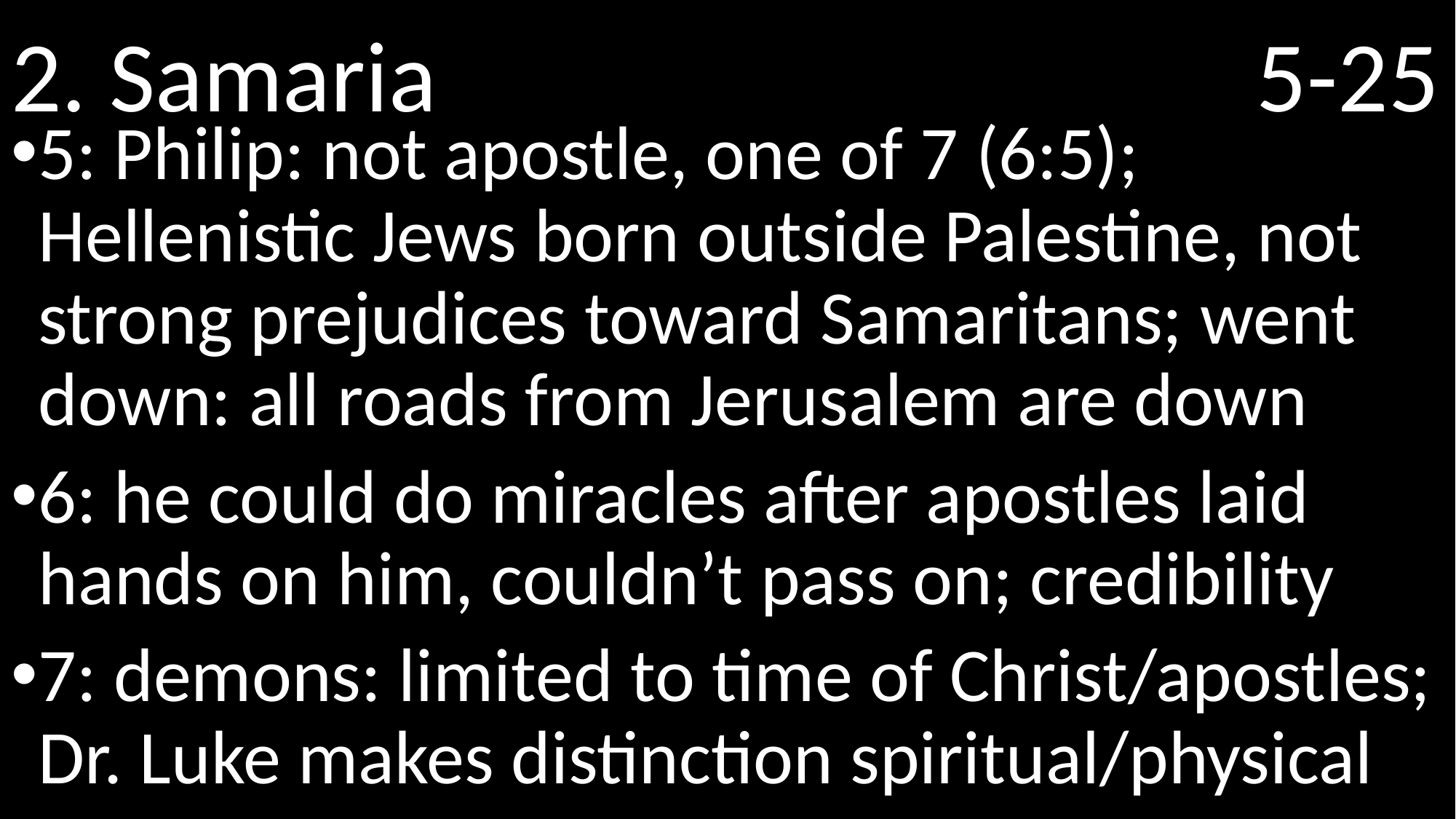

# 2. Samaria								  5-25
5: Philip: not apostle, one of 7 (6:5); Hellenistic Jews born outside Palestine, not strong prejudices toward Samaritans; went down: all roads from Jerusalem are down
6: he could do miracles after apostles laid hands on him, couldn’t pass on; credibility
7: demons: limited to time of Christ/apostles; Dr. Luke makes distinction spiritual/physical